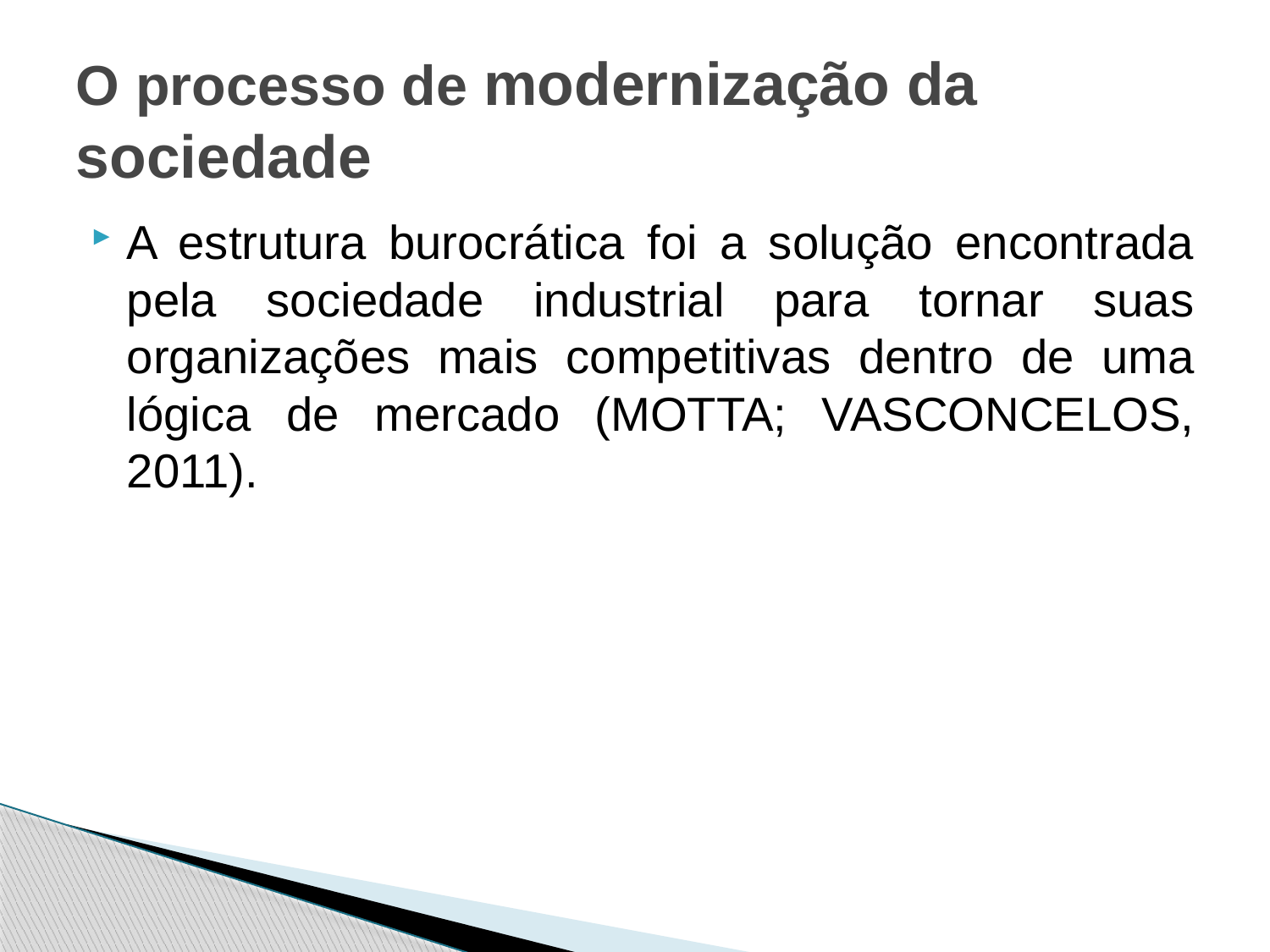

# O processo de modernização da sociedade
A estrutura burocrática foi a solução encontrada pela sociedade industrial para tornar suas organizações mais competitivas dentro de uma lógica de mercado (MOTTA; VASCONCELOS, 2011).